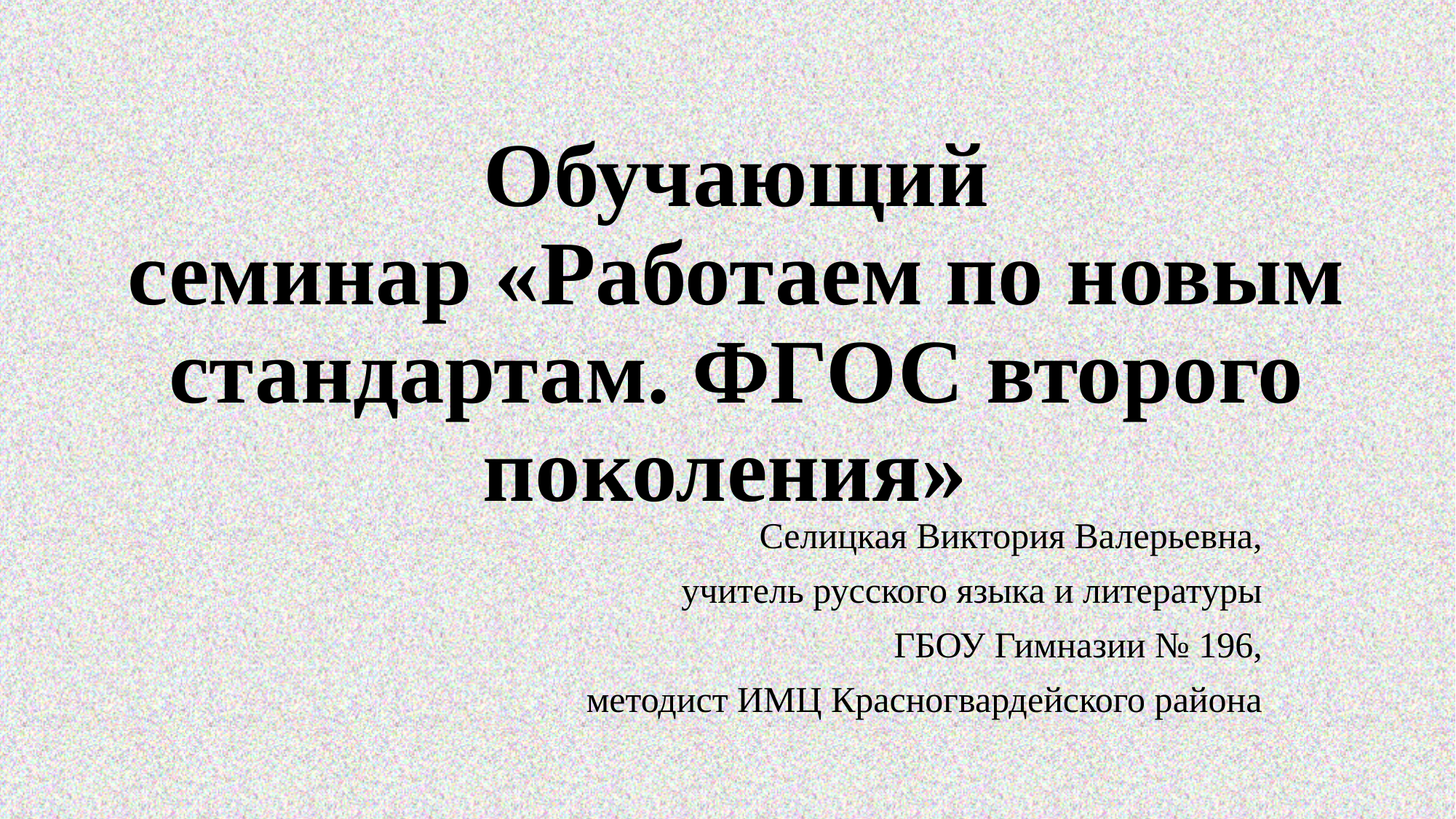

# Обучающий семинар «Работаем по новым стандартам. ФГОС второго поколения»
Селицкая Виктория Валерьевна,
учитель русского языка и литературы
ГБОУ Гимназии № 196,
методист ИМЦ Красногвардейского района